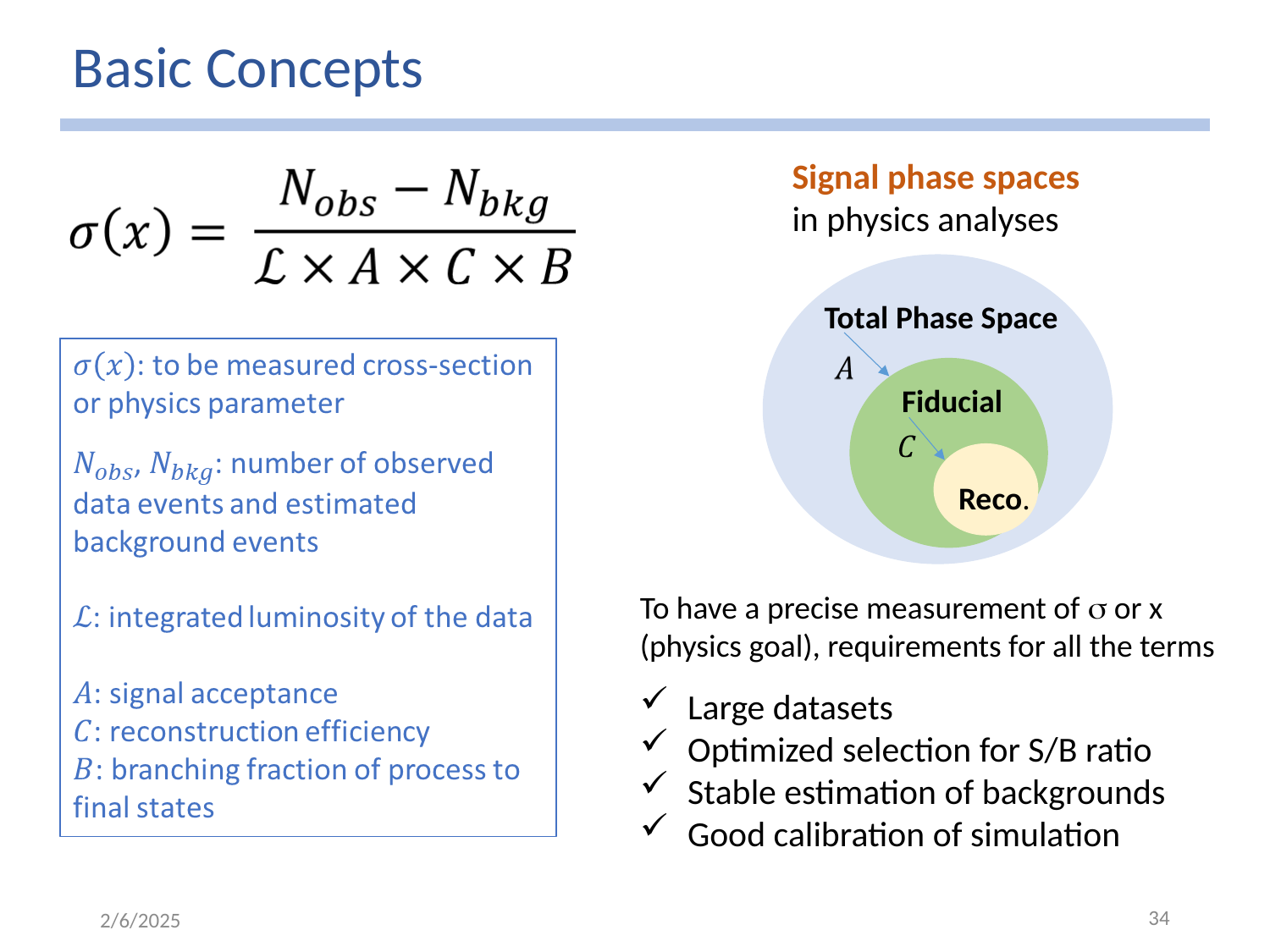

# Basic Concepts
Signal phase spaces in physics analyses

Total Phase Space

Fiducial

Reco.

To have a precise measurement of σ or x (physics goal), requirements for all the terms

Large datasets
Optimized selection for S/B ratio
Stable estimation of backgrounds
Good calibration of simulation
34
2/6/2025